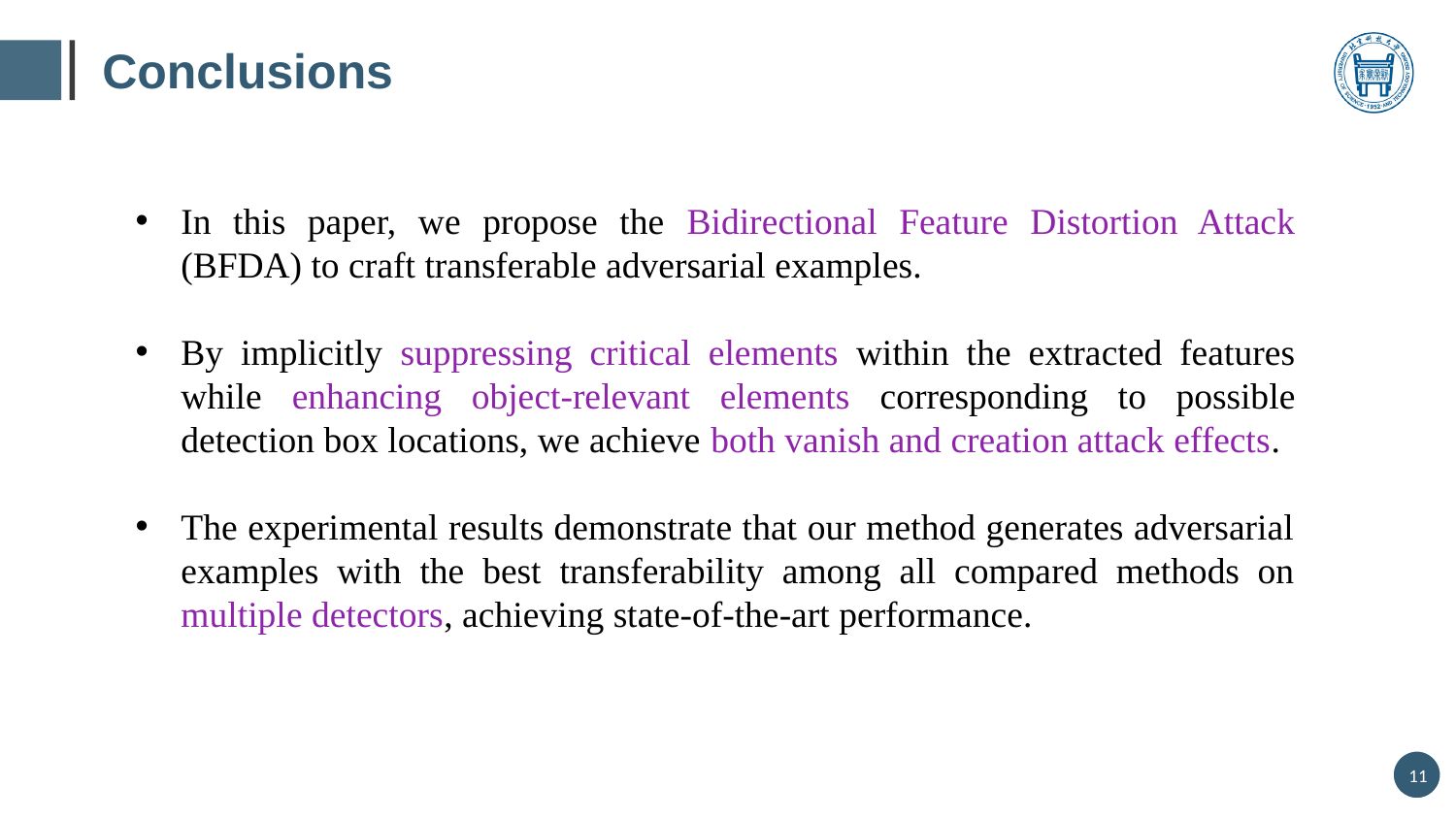

# Conclusions
In this paper, we propose the Bidirectional Feature Distortion Attack (BFDA) to craft transferable adversarial examples.

By implicitly suppressing critical elements within the extracted features while enhancing object-relevant elements corresponding to possible detection box locations, we achieve both vanish and creation attack effects.

The experimental results demonstrate that our method generates adversarial examples with the best transferability among all compared methods on multiple detectors, achieving state-of-the-art performance.
11